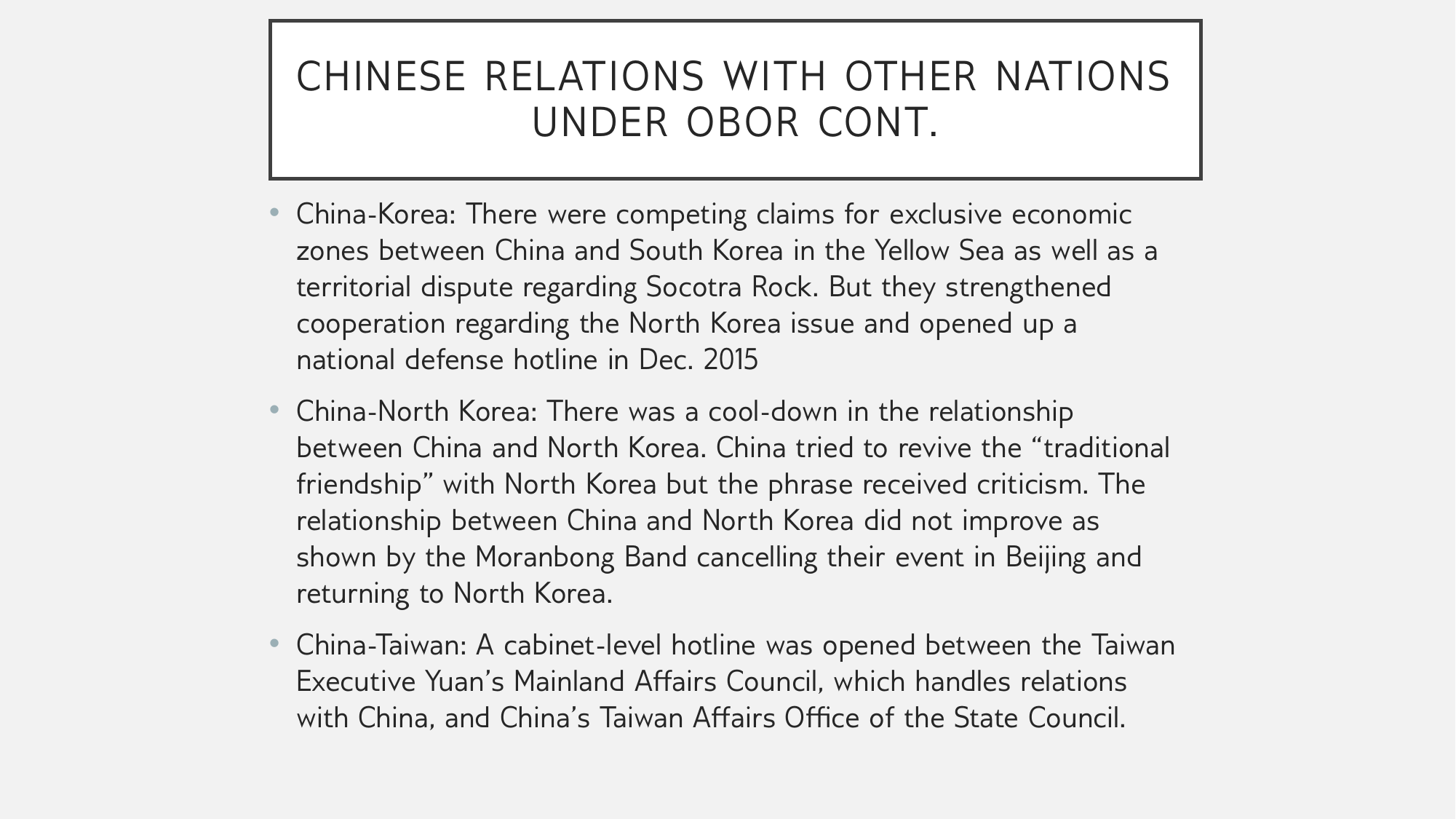

# Chinese relations with other nations under obor CONT.
China-Korea: There were competing claims for exclusive economic zones between China and South Korea in the Yellow Sea as well as a territorial dispute regarding Socotra Rock. But they strengthened cooperation regarding the North Korea issue and opened up a national defense hotline in Dec. 2015
China-North Korea: There was a cool-down in the relationship between China and North Korea. China tried to revive the “traditional friendship” with North Korea but the phrase received criticism. The relationship between China and North Korea did not improve as shown by the Moranbong Band cancelling their event in Beijing and returning to North Korea.
China-Taiwan: A cabinet-level hotline was opened between the Taiwan Executive Yuan’s Mainland Affairs Council, which handles relations with China, and China’s Taiwan Affairs Office of the State Council.